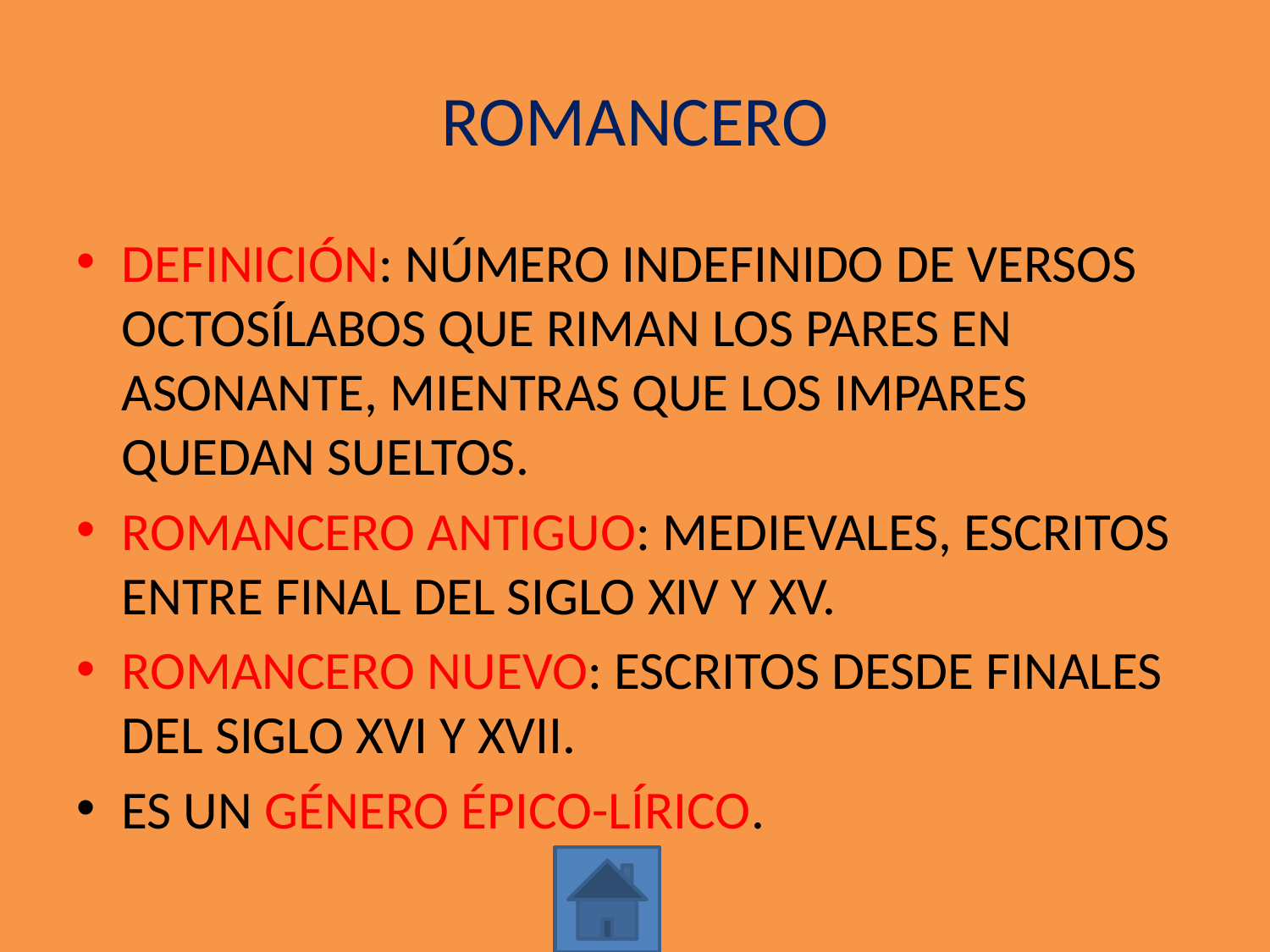

# ROMANCERO
DEFINICIÓN: NÚMERO INDEFINIDO DE VERSOS OCTOSÍLABOS QUE RIMAN LOS PARES EN ASONANTE, MIENTRAS QUE LOS IMPARES QUEDAN SUELTOS.
ROMANCERO ANTIGUO: MEDIEVALES, ESCRITOS ENTRE FINAL DEL SIGLO XIV Y XV.
ROMANCERO NUEVO: ESCRITOS DESDE FINALES DEL SIGLO XVI Y XVII.
ES UN GÉNERO ÉPICO-LÍRICO.